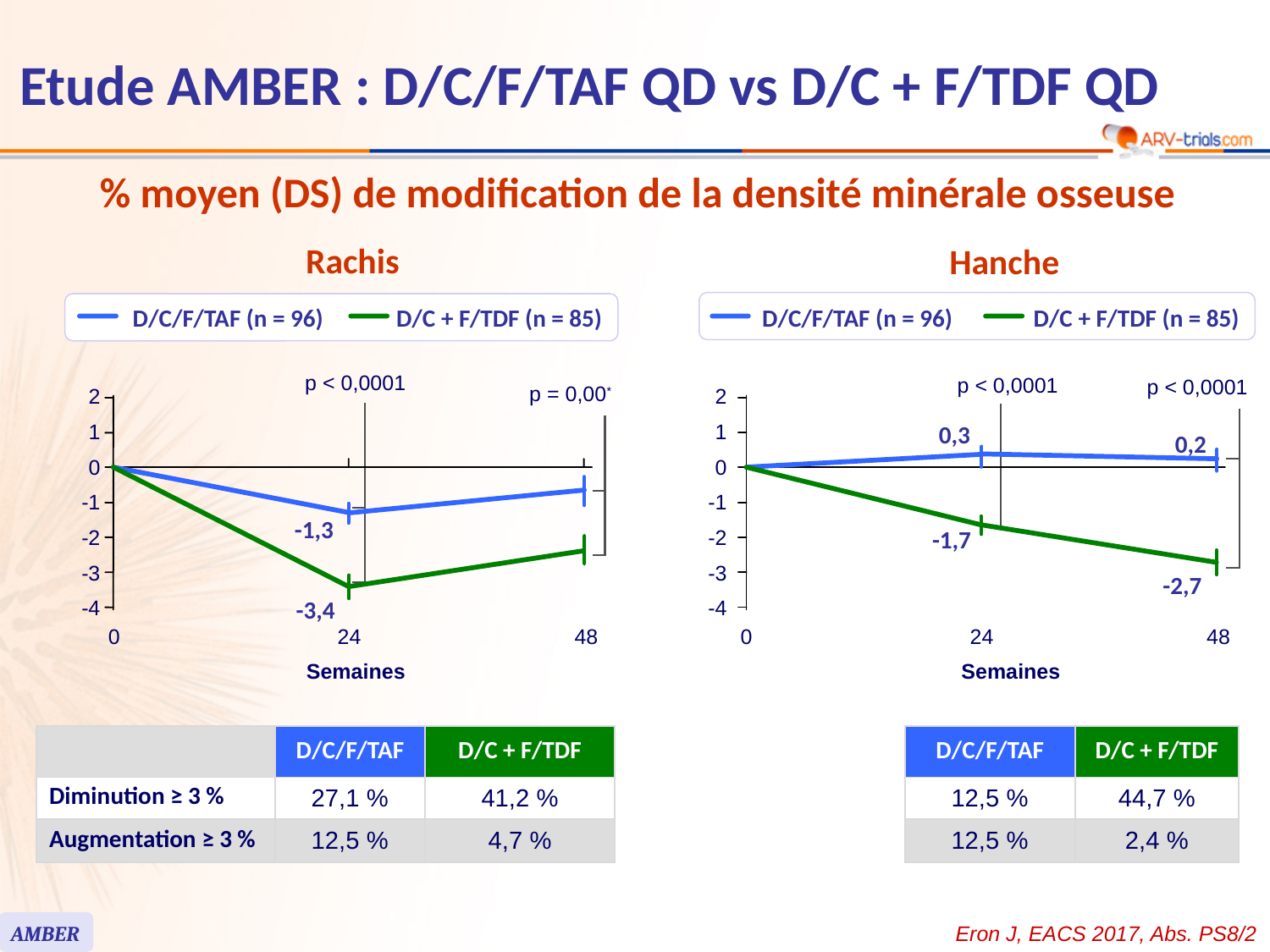

# Etude AMBER : D/C/F/TAF QD vs D/C + F/TDF QD
% moyen (DS) de modification de la densité minérale osseuse
Rachis
Hanche

D/C/F/TAF (n = 96)
D/C + F/TDF (n = 85)

p < 0,0001
p < 0,0001
2

1
0,3
0,2
0
-1
-1,7
-2
-3
-2,7
-4
0
24
48
Semaines

D/C/F/TAF (n = 96)
D/C + F/TDF (n = 85)

p < 0,0001
p = 0,00*
2

1
0
-1
-1,3
-2
-3
-3,4
-4
0
24
48
Semaines
|  | D/C/F/TAF | D/C + F/TDF |  | D/C/F/TAF | D/C + F/TDF |
| --- | --- | --- | --- | --- | --- |
| Diminution ≥ 3 % | 27,1 % | 41,2 % |  | 12,5 % | 44,7 % |
| Augmentation ≥ 3 % | 12,5 % | 4,7 % |  | 12,5 % | 2,4 % |

AMBER
Eron J, EACS 2017, Abs. PS8/2